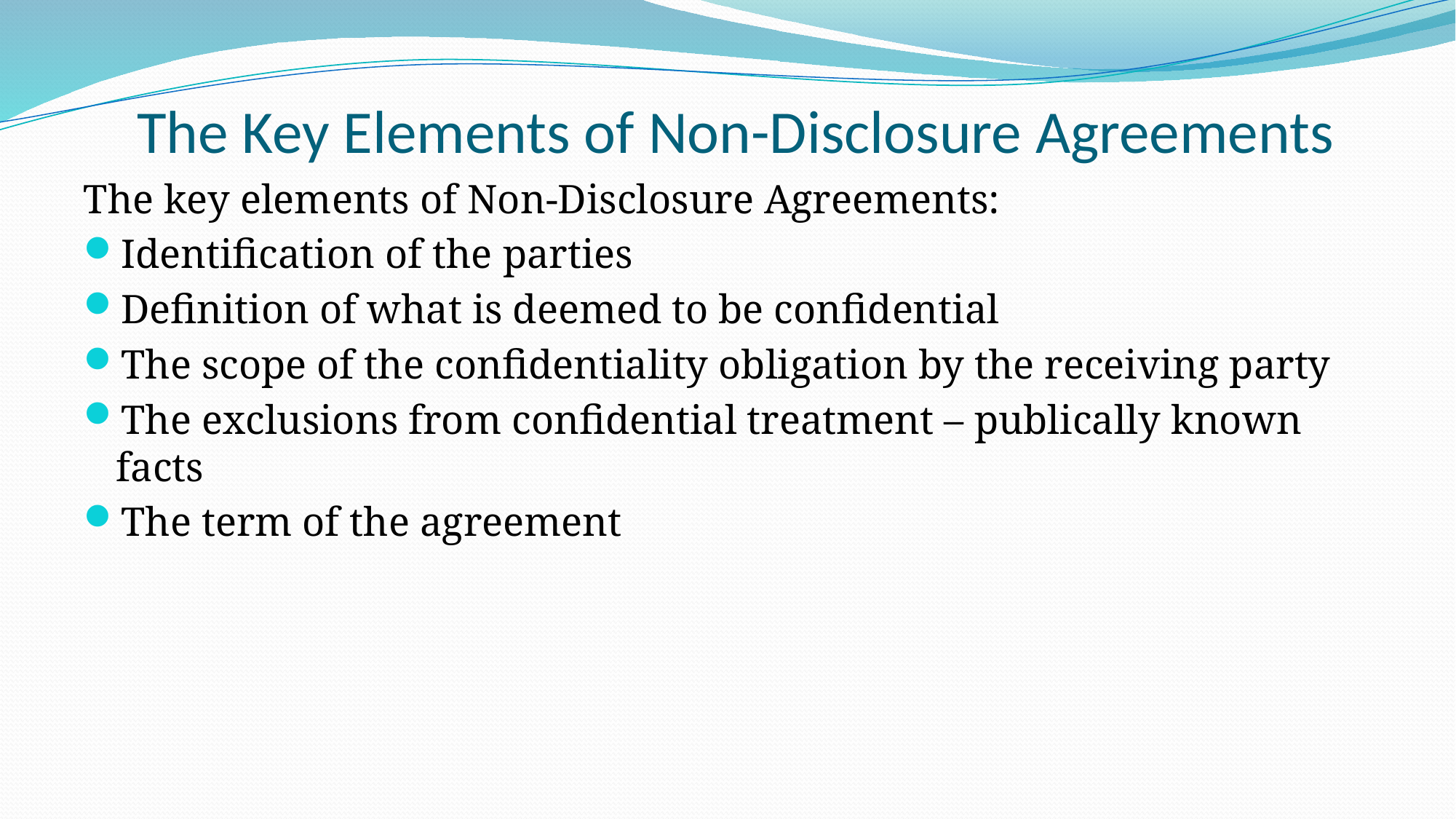

# The Key Elements of Non-Disclosure Agreements
The key elements of Non-Disclosure Agreements:
Identification of the parties
Definition of what is deemed to be confidential
The scope of the confidentiality obligation by the receiving party
The exclusions from confidential treatment – publically known facts
The term of the agreement